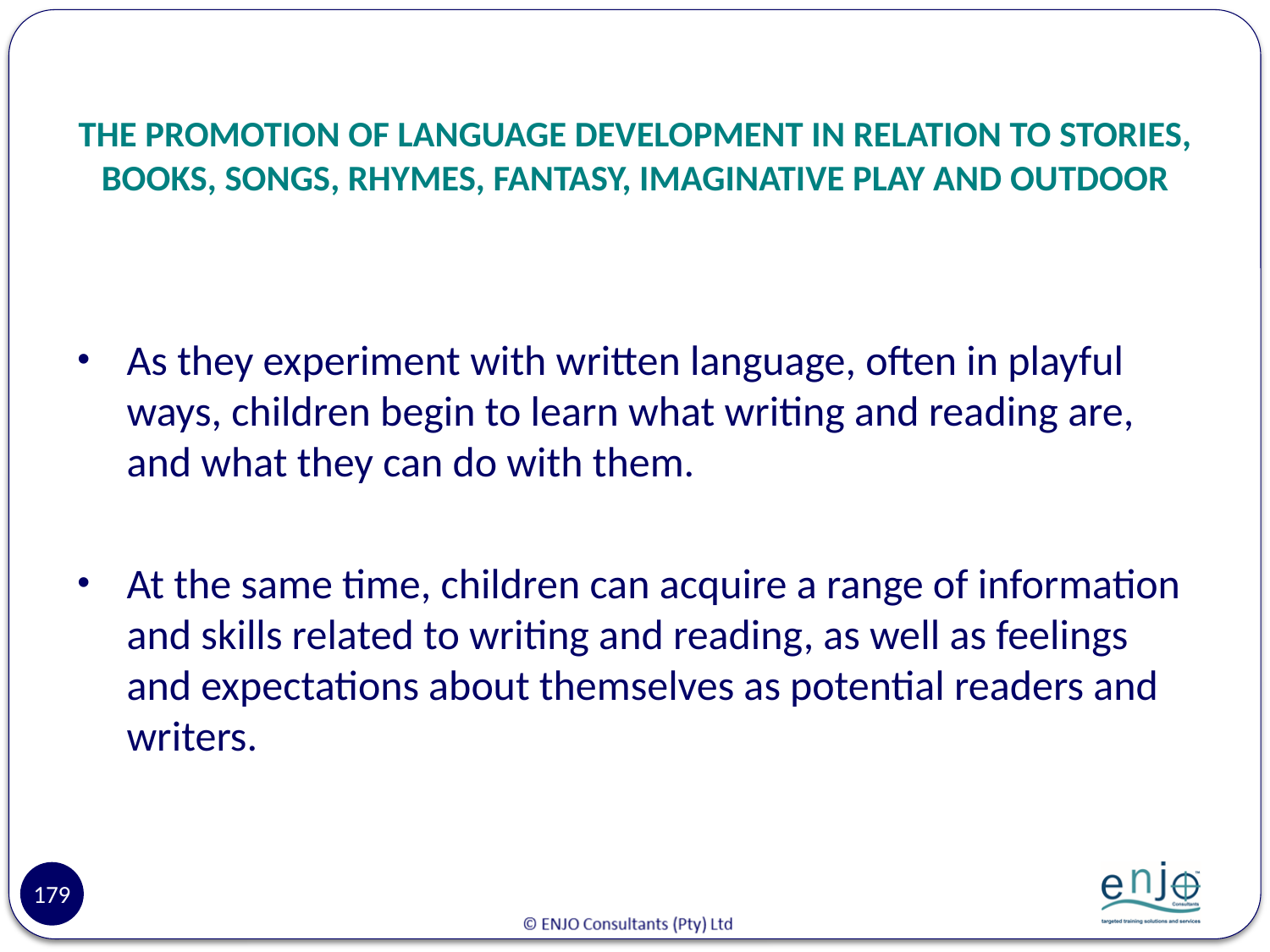

# THE PROMOTION OF LANGUAGE DEVELOPMENT IN RELATION TO STORIES, BOOKS, SONGS, RHYMES, FANTASY, IMAGINATIVE PLAY AND OUTDOOR
As they experiment with written language, often in playful ways, children begin to learn what writing and reading are, and what they can do with them.

At the same time, children can acquire a range of information and skills related to writing and reading, as well as feelings and expectations about themselves as potential readers and writers.

179